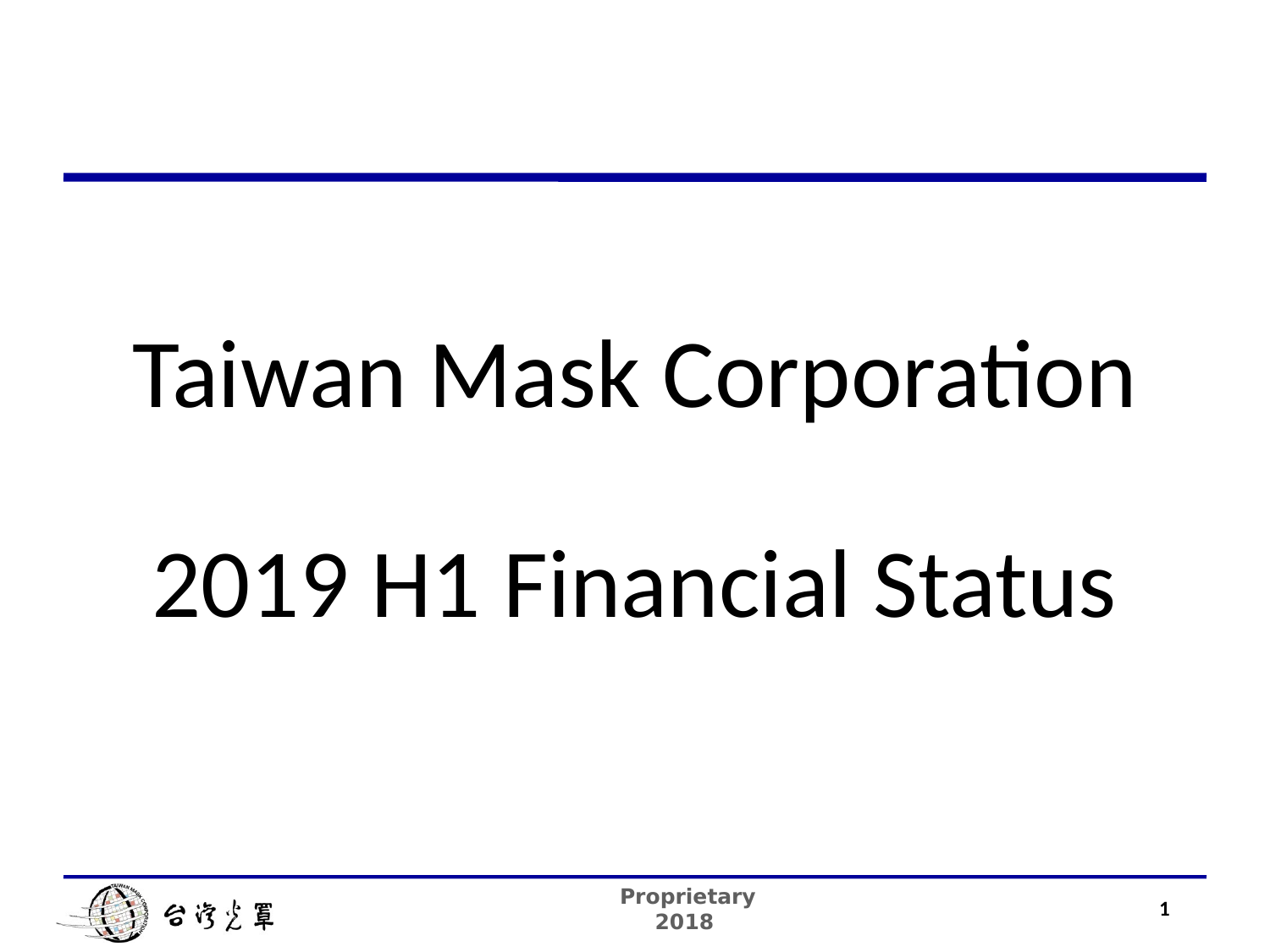

# Taiwan Mask Corporation 2019 H1 Financial Status

1